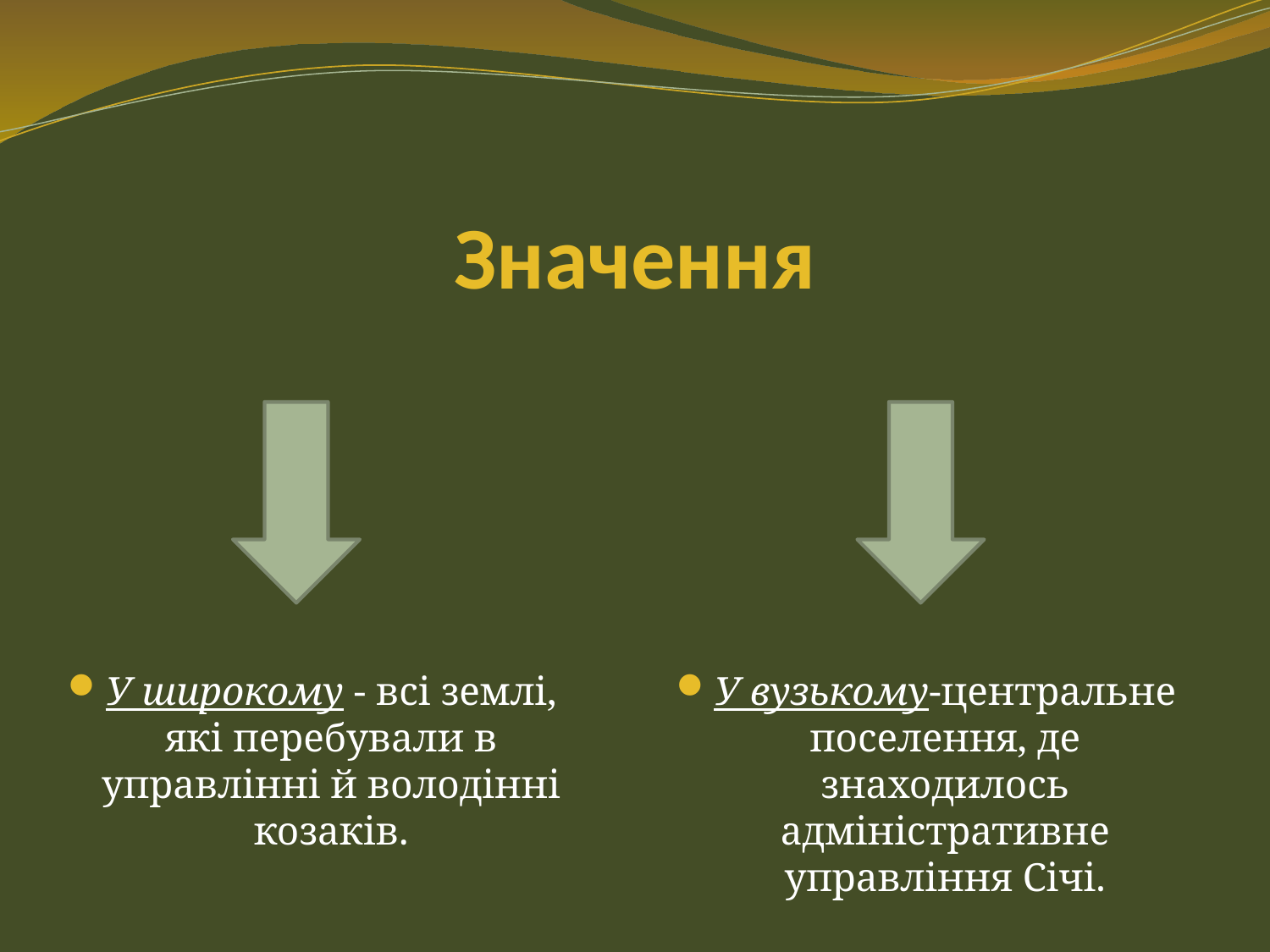

# Значення

У широкому - всі землі, які перебували в управлінні й володінні козаків.

У вузькому-центральне поселення, де знаходилось адміністративне управління Січі.